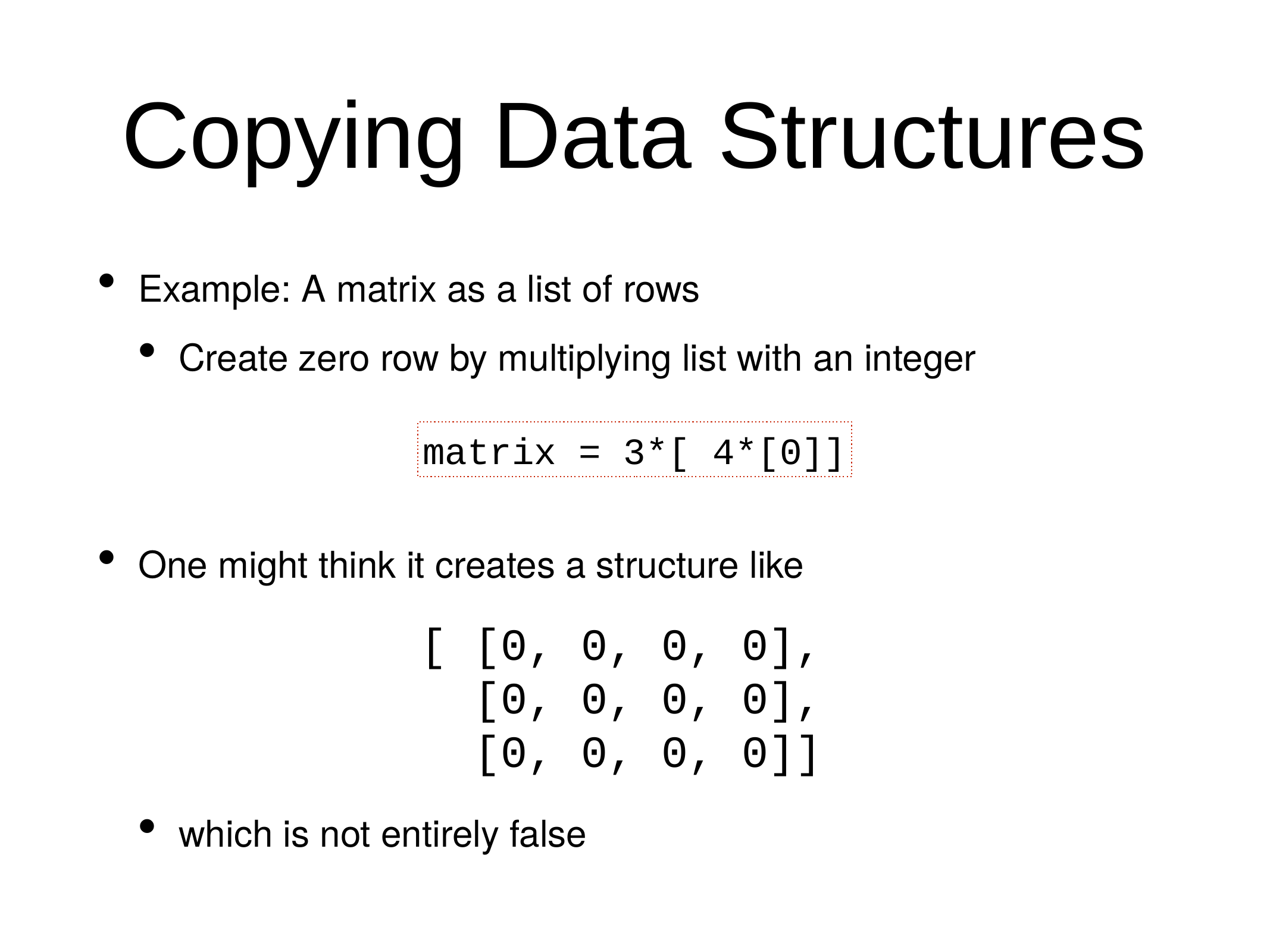

# Copying Data Structures
Example: A matrix as a list of rows
Create zero row by multiplying list with an integer

One might think it creates a structure like

which is not entirely false
matrix = 3*[ 4*[0]]
[ [0, 0, 0, 0],
  [0, 0, 0, 0],
  [0, 0, 0, 0]]